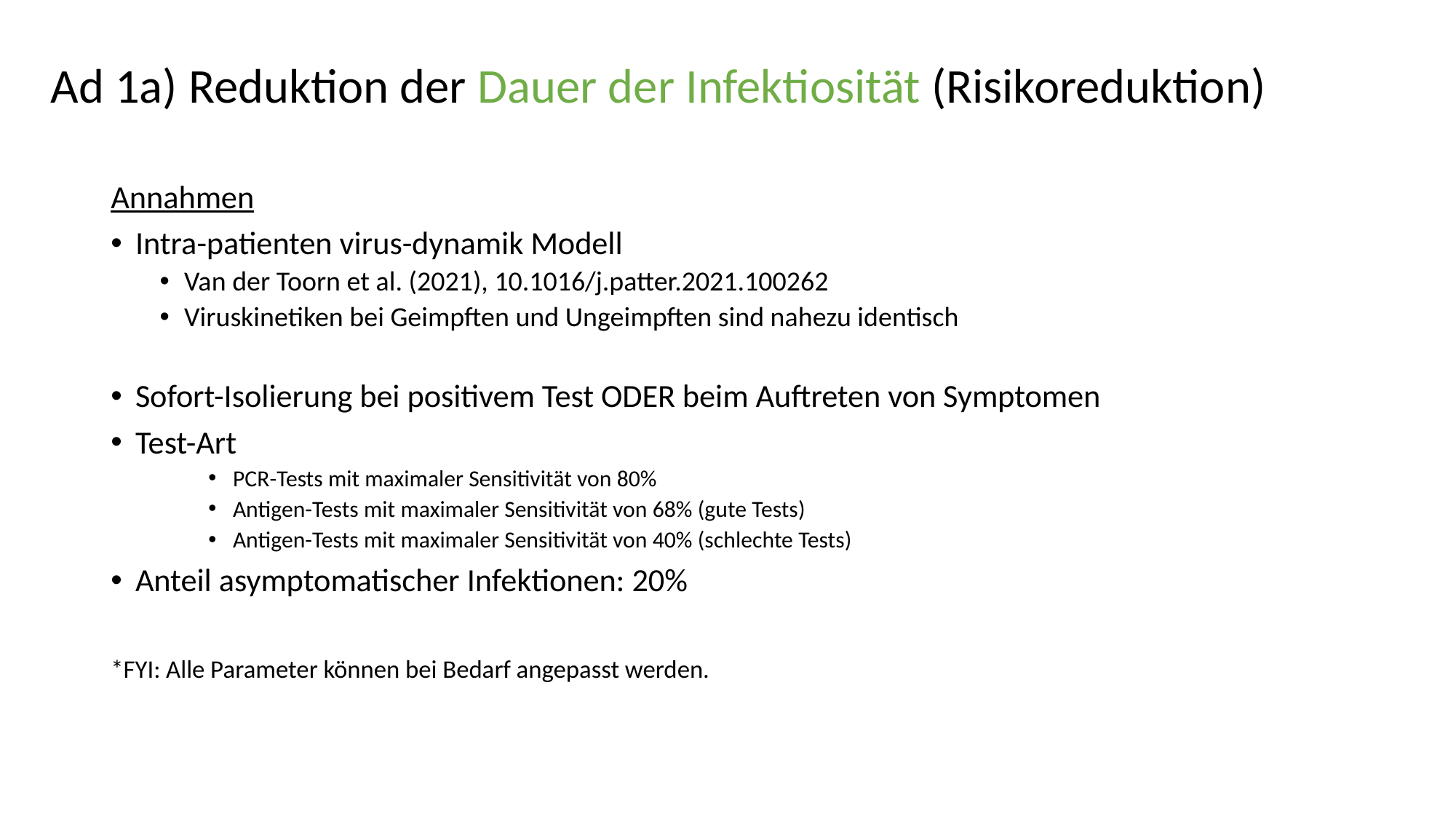

# Ad 1a) Reduktion der Dauer der Infektiosität (Risikoreduktion)
Annahmen
Intra-patienten virus-dynamik Modell
Van der Toorn et al. (2021), 10.1016/j.patter.2021.100262
Viruskinetiken bei Geimpften und Ungeimpften sind nahezu identisch

Sofort-Isolierung bei positivem Test ODER beim Auftreten von Symptomen
Test-Art
PCR-Tests mit maximaler Sensitivität von 80%
Antigen-Tests mit maximaler Sensitivität von 68% (gute Tests)
Antigen-Tests mit maximaler Sensitivität von 40% (schlechte Tests)
Anteil asymptomatischer Infektionen: 20%

*FYI: Alle Parameter können bei Bedarf angepasst werden.